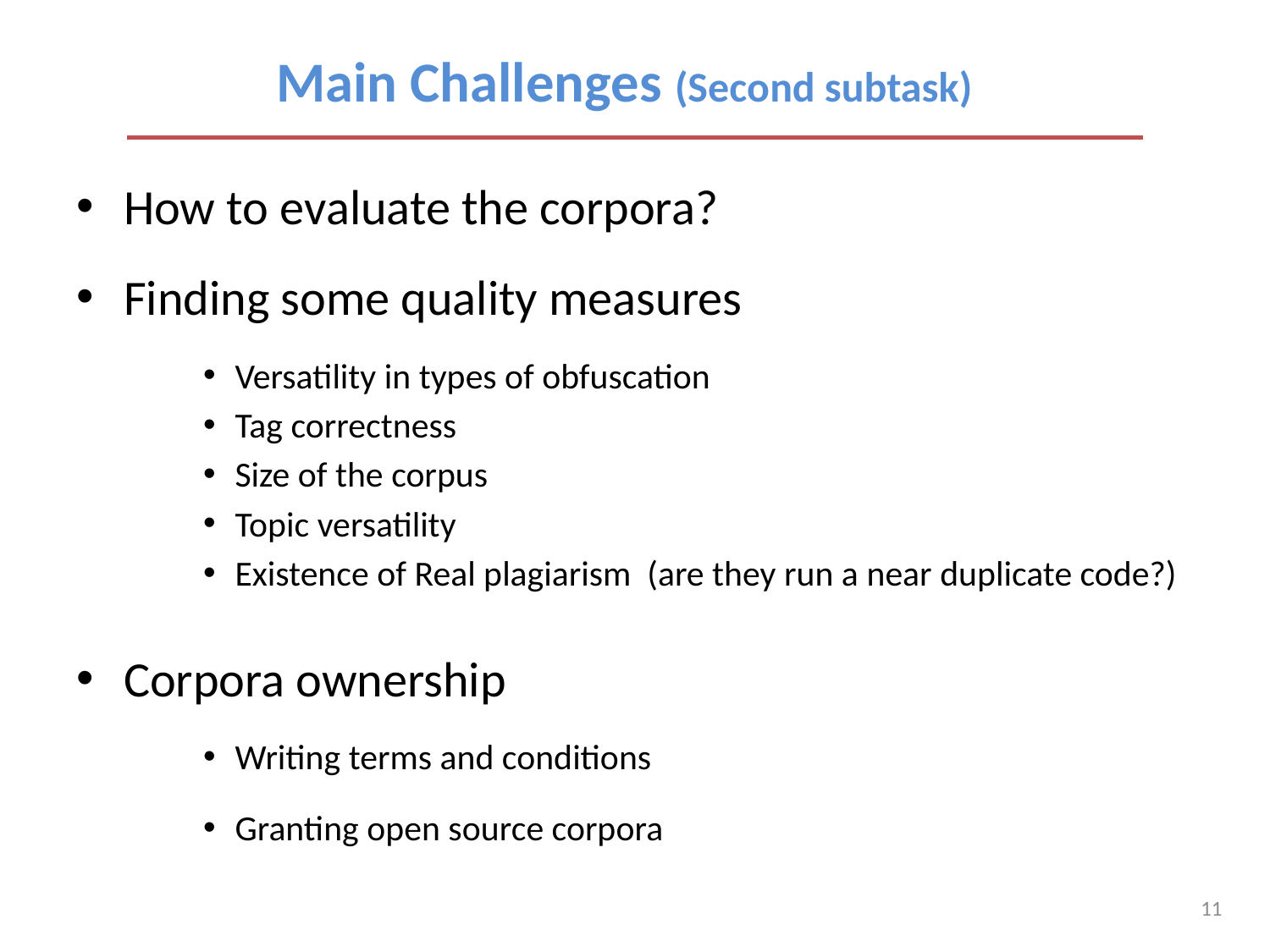

Main Challenges (Second subtask)
How to evaluate the corpora?
Finding some quality measures
Versatility in types of obfuscation
Tag correctness
Size of the corpus
Topic versatility
Existence of Real plagiarism  (are they run a near duplicate code?)

Corpora ownership
Writing terms and conditions
Granting open source corpora
11